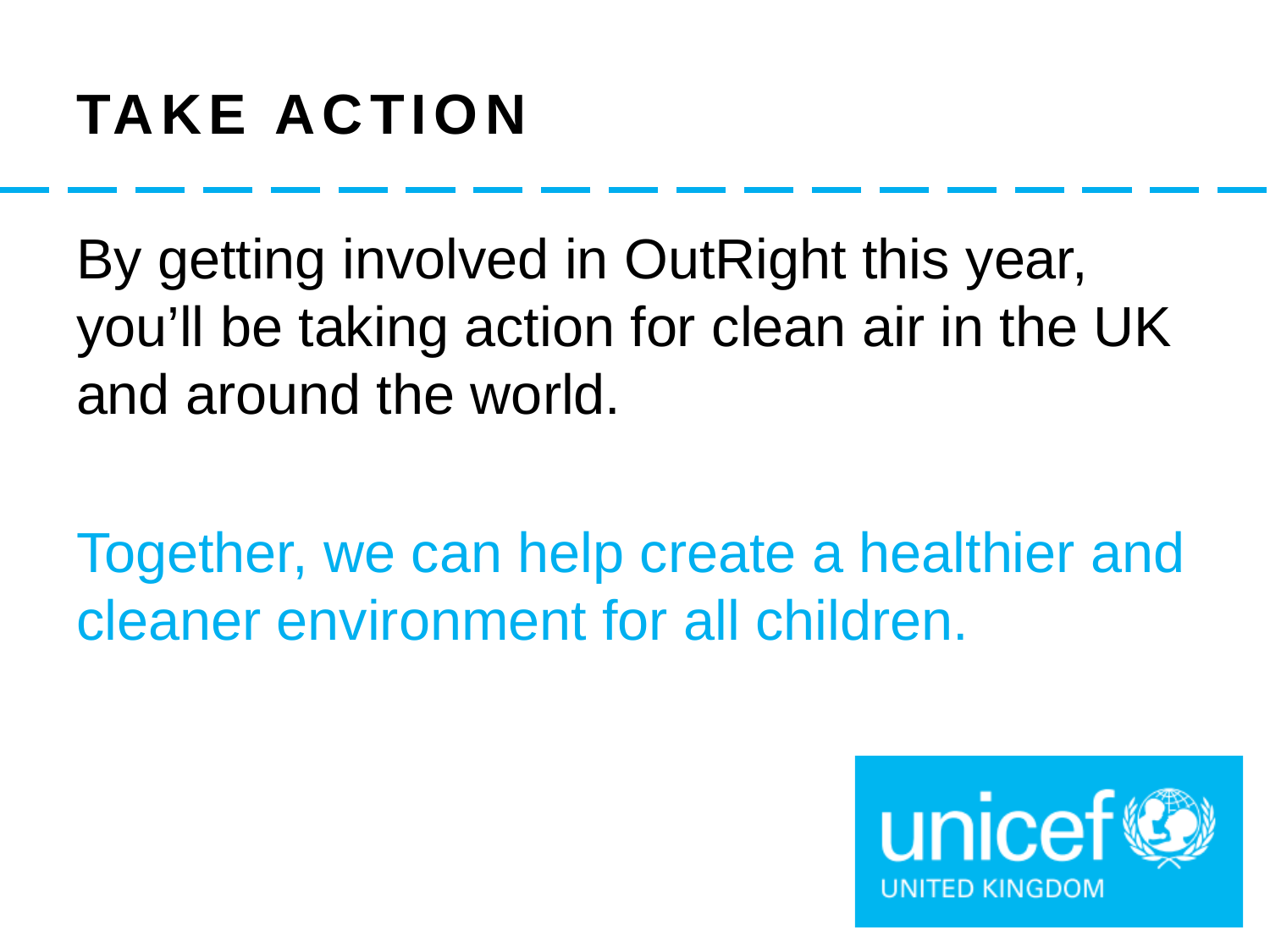

# Take action
By getting involved in OutRight this year, you’ll be taking action for clean air in the UK and around the world.

Together, we can help create a healthier and cleaner environment for all children.